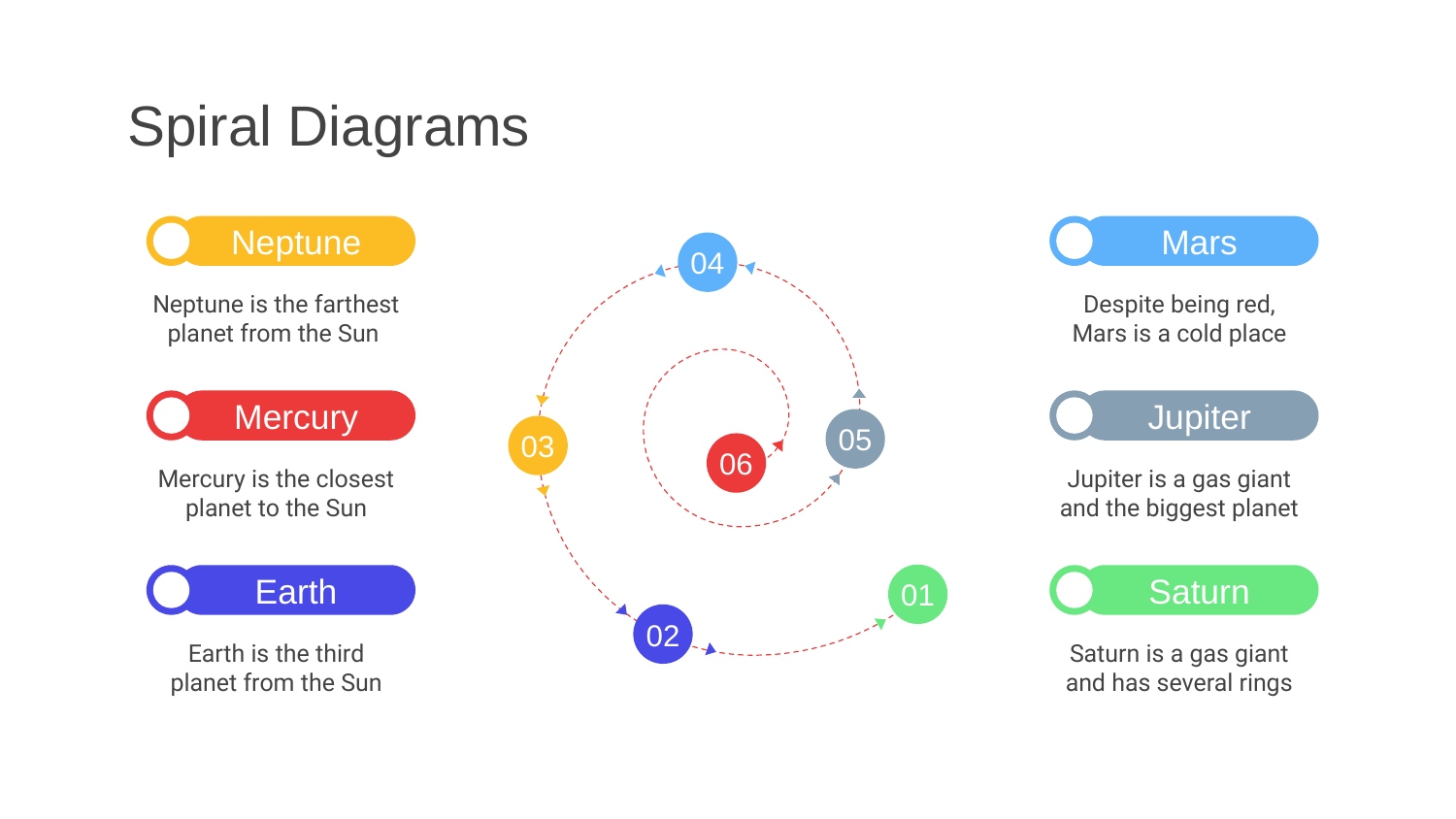

# Spiral Diagrams

Neptune

Neptune is the farthest planet from the Sun

Mars

Despite being red, Mars is a cold place
04

05

03

06

01

02

Mercury

Mercury is the closest planet to the Sun

Jupiter

Jupiter is a gas giant and the biggest planet

Earth

Earth is the third planet from the Sun

Saturn

Saturn is a gas giant and has several rings